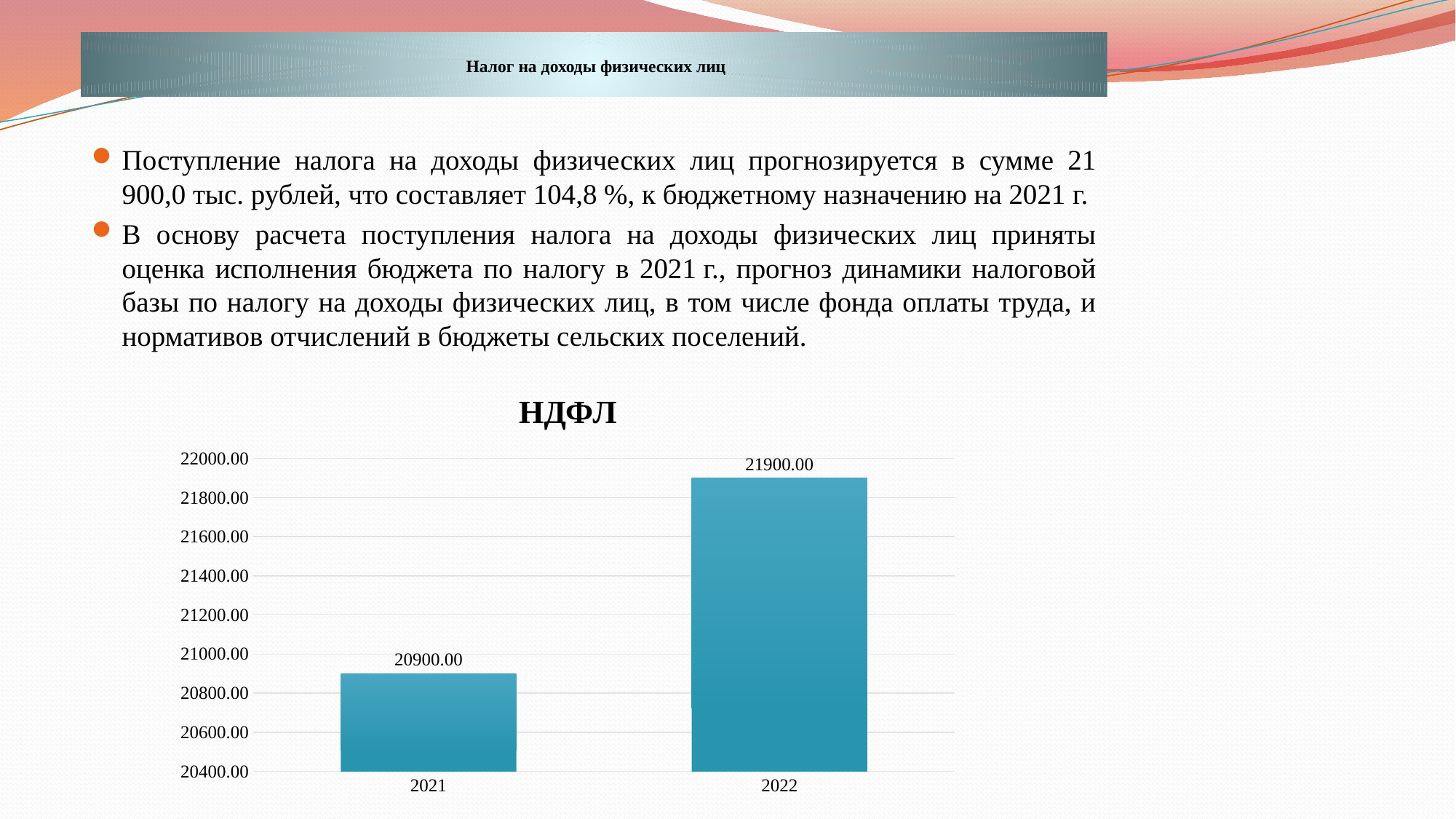

# Налог на доходы физических лиц
Поступление налога на доходы физических лиц прогнозируется в сумме 21 900,0 тыс. рублей, что составляет 104,8 %, к бюджетному назначению на 2021 г.
В основу расчета поступления налога на доходы физических лиц приняты оценка исполнения бюджета по налогу в 2021 г., прогноз динамики налоговой базы по налогу на доходы физических лиц, в том числе фонда оплаты труда, и нормативов отчислений в бюджеты сельских поселений.

### Chart:

| Category | НДФЛ |
|---|---|
| 2021 | 20900.0 |
| 2022 | 21900.0 |